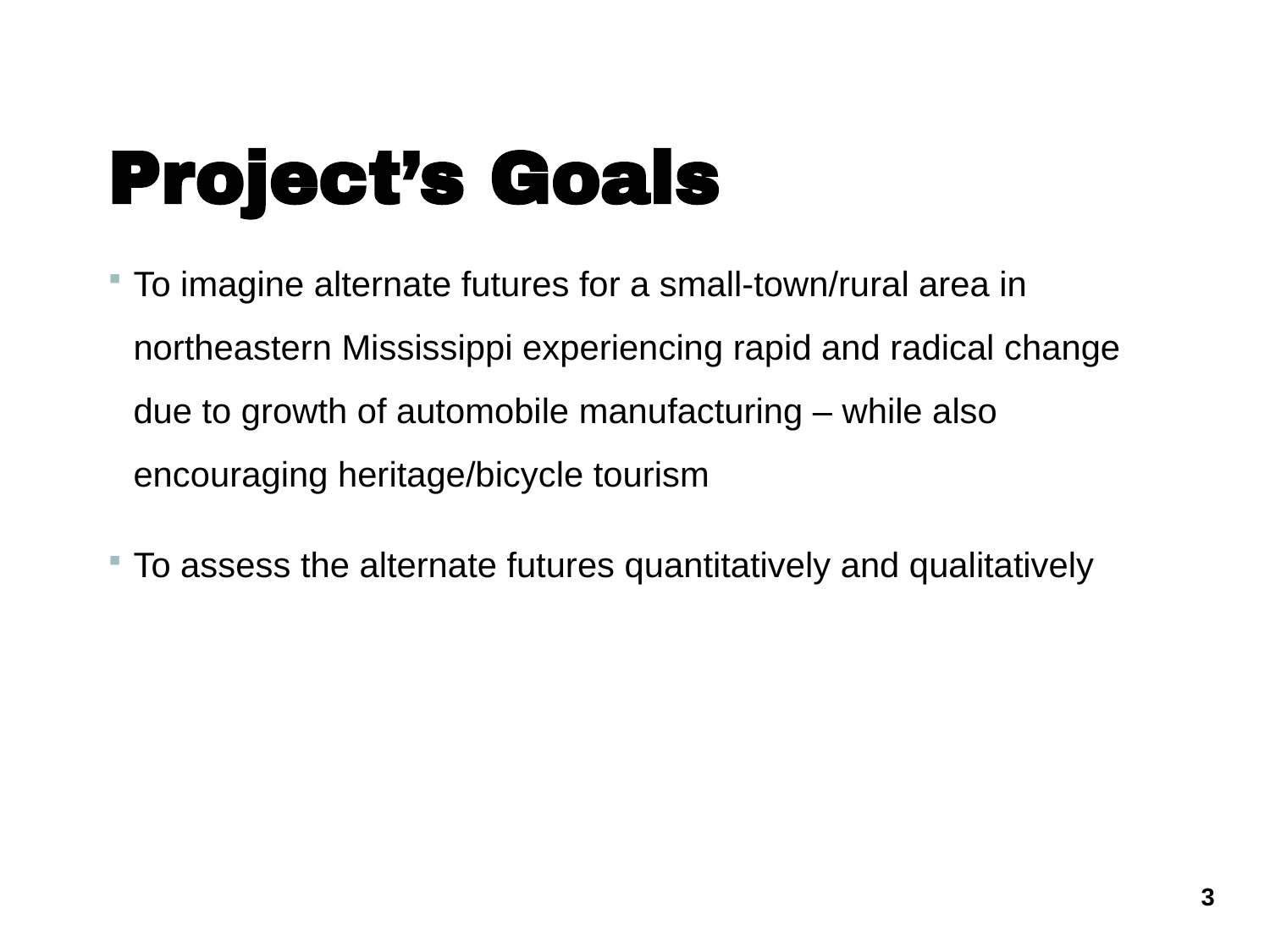

# Project’s Goals
To imagine alternate futures for a small-town/rural area in northeastern Mississippi experiencing rapid and radical change due to growth of automobile manufacturing – while also encouraging heritage/bicycle tourism
To assess the alternate futures quantitatively and qualitatively
3